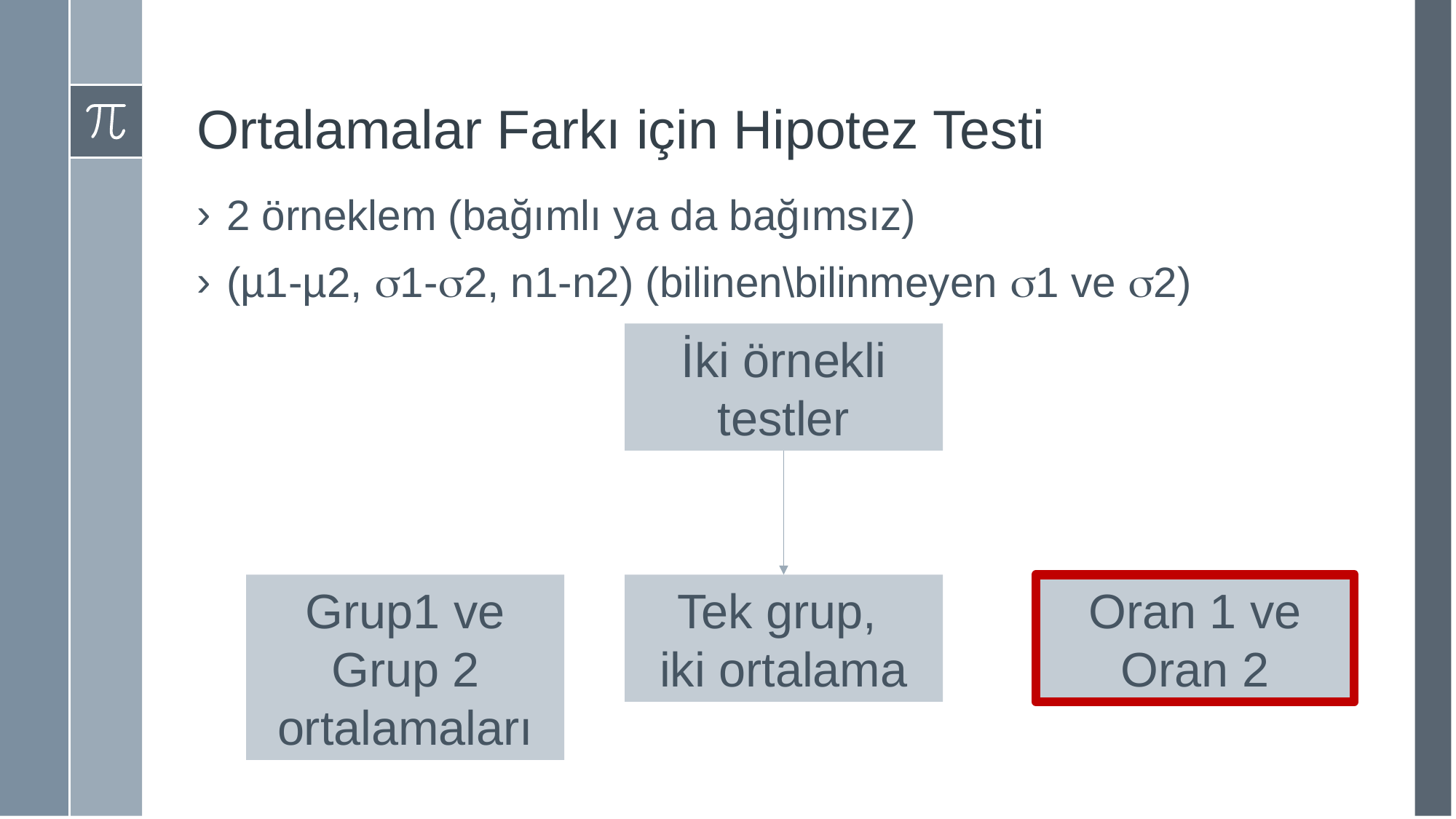

# Ortalamalar Farkı için Hipotez Testi
2 örneklem (bağımlı ya da bağımsız)
(µ1-µ2, σ1-σ2, n1-n2) (bilinen\bilinmeyen σ1 ve σ2)

İki örnekli testler
Grup1 ve Grup 2 ortalamaları
Tek grup,
iki ortalama
Oran 1 ve Oran 2